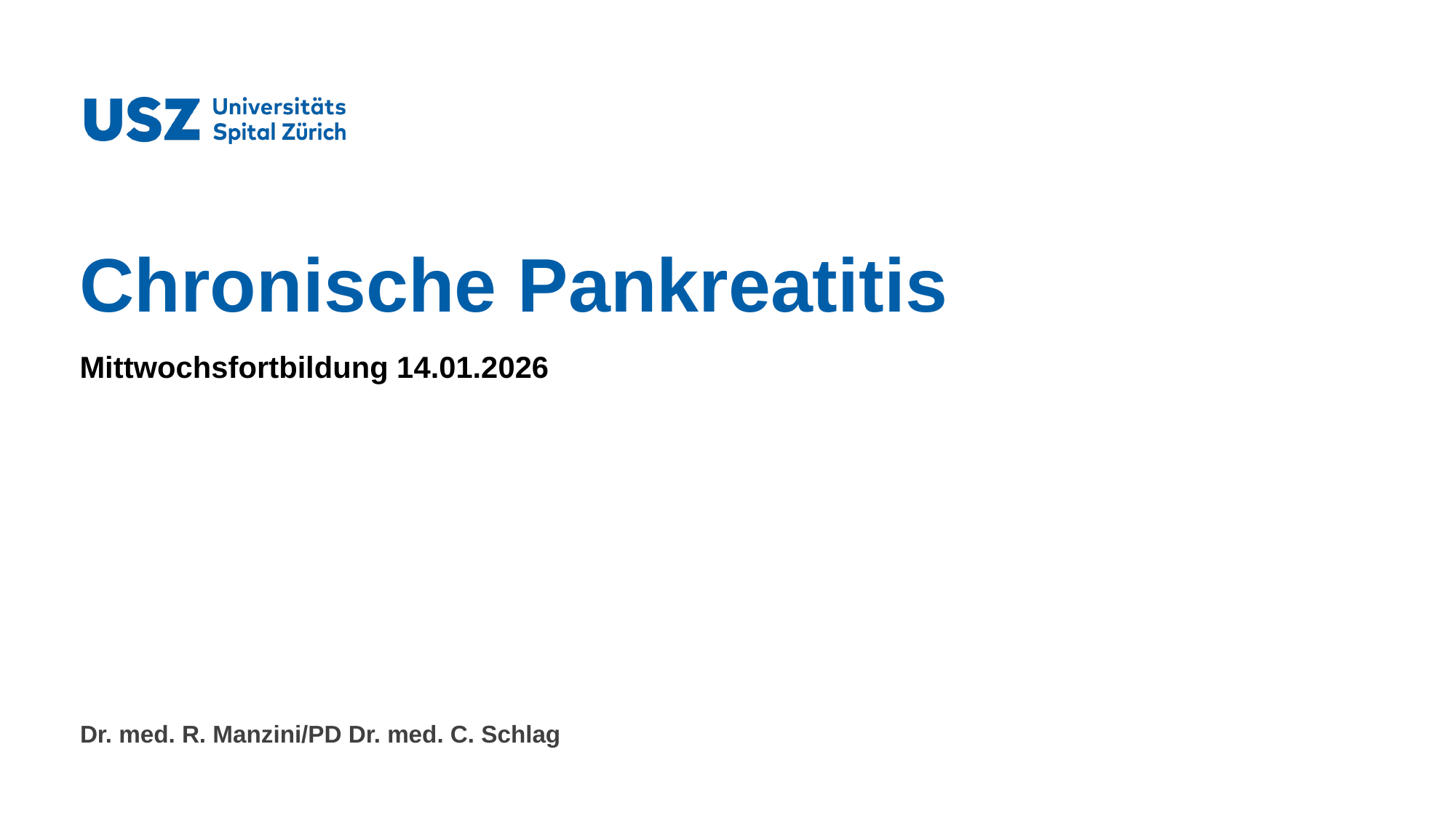

# Chronische Pankreatitis
Mittwochsfortbildung 14.01.2026
Dr. med. R. Manzini/PD Dr. med. C. Schlag